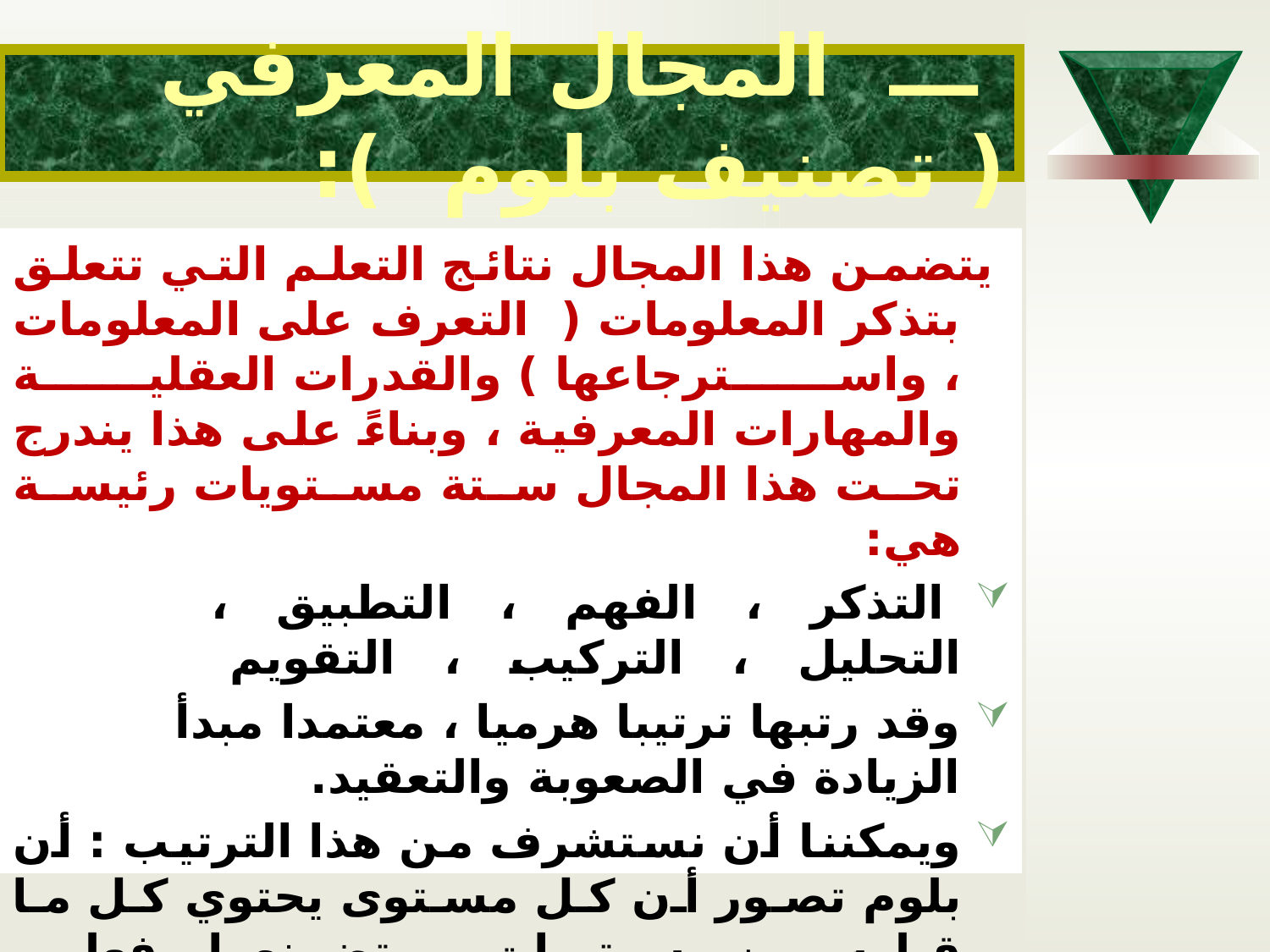

# ـــ  المجال المعرفي ( تصنيف بلوم  ):
 يتضمن هذا المجال نتائج التعلم التي تتعلق بتذكر المعلومات (  التعرف على المعلومات ، واسترجاعها ) والقدرات العقلية والمهارات المعرفية ، وبناءً على هذا يندرج تحت هذا المجال ستة مستويات رئيسة هي:
 التذكر   ،   الفهم   ،   التطبيق   ،   التحليل   ،   التركيب   ،   التقويم
وقد رتبها ترتيبا هرميا ، معتمدا مبدأ الزيادة في الصعوبة والتعقيد.
ويمكننا أن نستشرف من هذا الترتيب : أن بلوم تصور أن كل مستوى يحتوي كل ما قبله من مستويات ، ويتضمنها ، فعلى سبيل المثال : مستوى التركيب يتضمن مستوى التحليل ، والتحليل يتضمن مستوى التطبيق ، والتطبيق يتضمن مستوى الاستيعاب ، وهذا يعني أن التركيب يحتوي المستويات التي دونه .